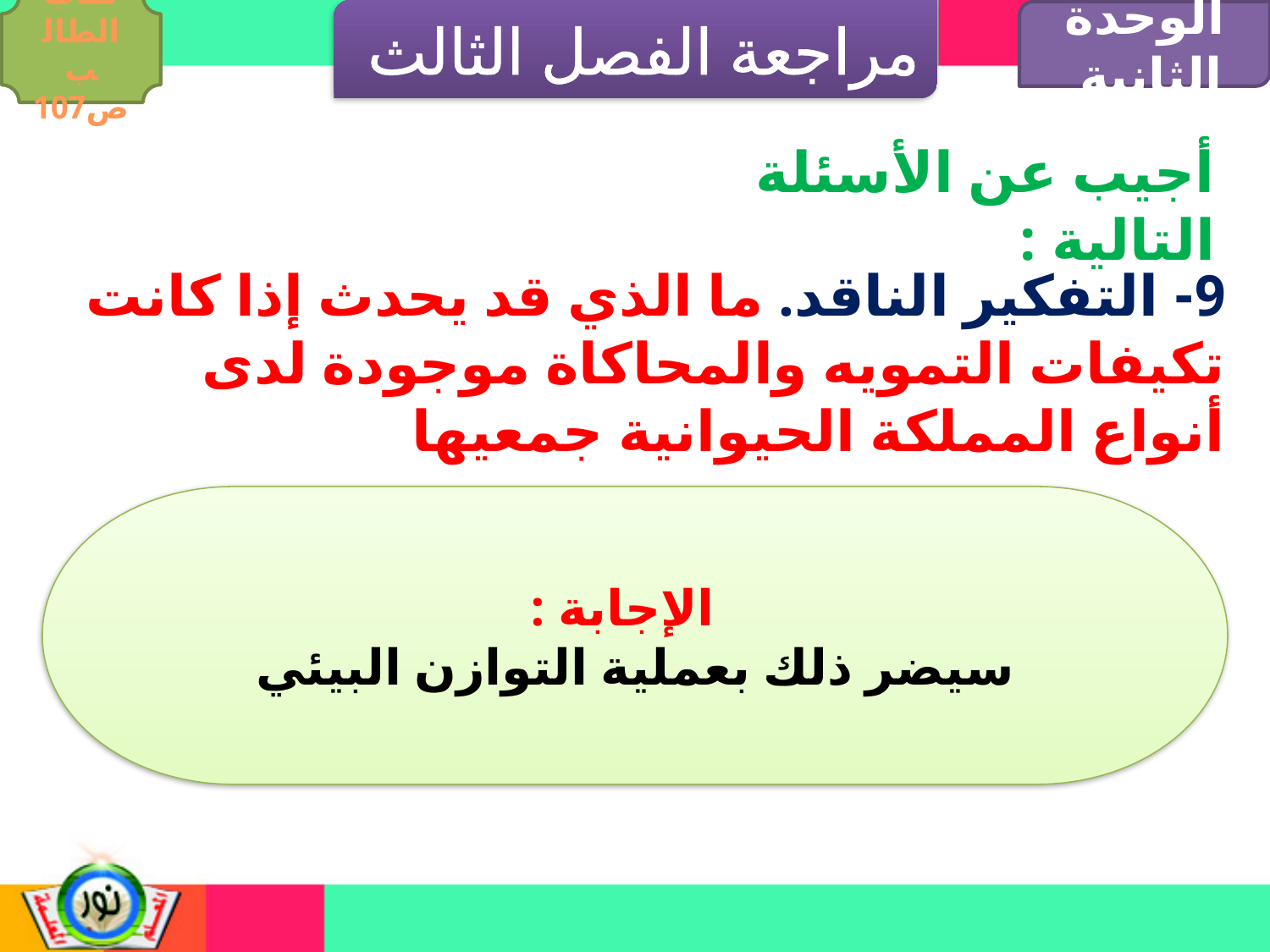

مراجعة الفصل الثالث
كتاب الطالب ص107
الوحدة الثانية
أجيب عن الأسئلة التالية :
9- التفكير الناقد. ما الذي قد يحدث إذا كانت تكيفات التمويه والمحاكاة موجودة لدى أنواع المملكة الحيوانية جمعيها
   الإجابة :
سيضر ذلك بعملية التوازن البيئي